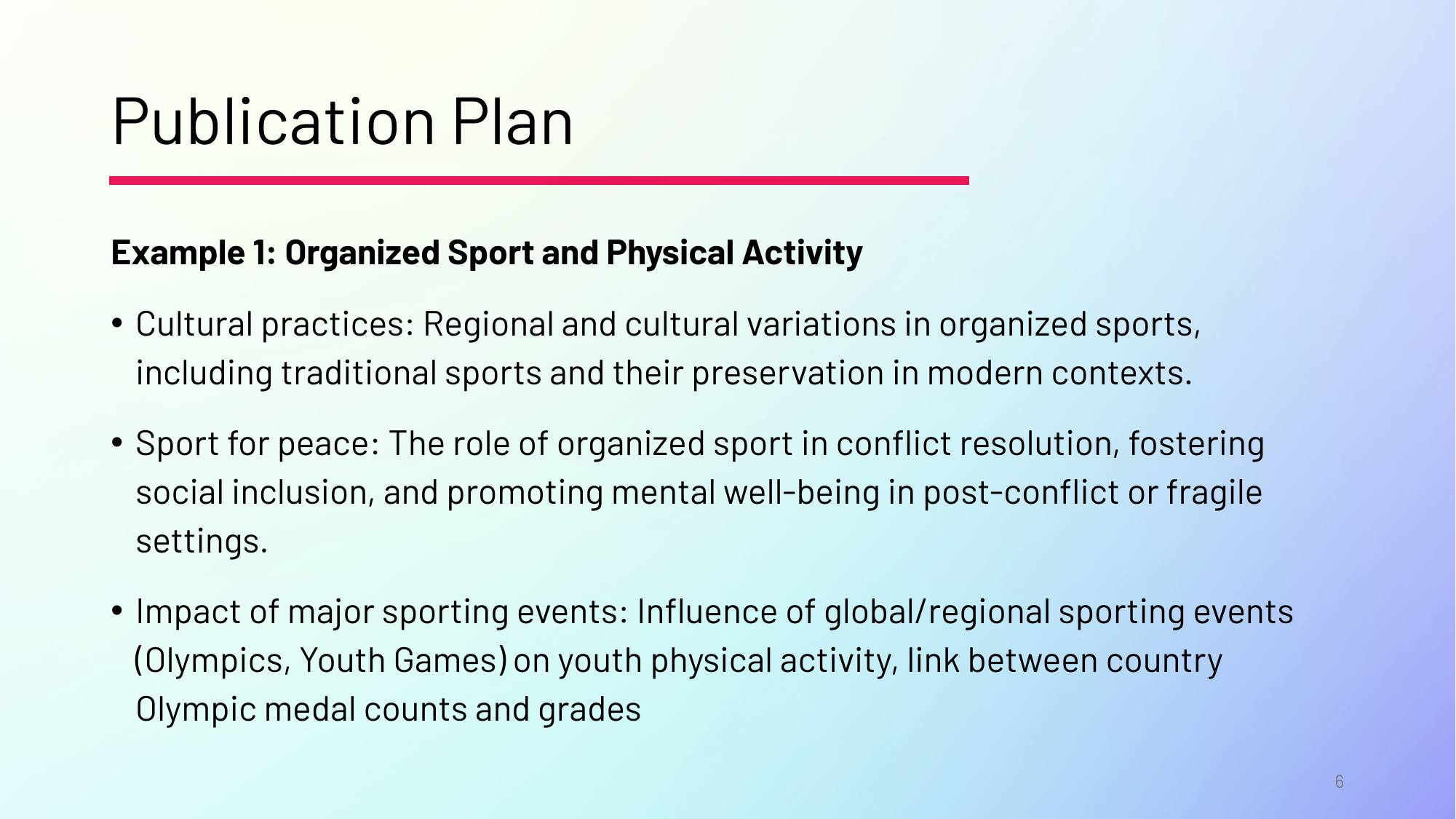

# Publication Plan
Example 1: Organized Sport and Physical Activity
Cultural practices: Regional and cultural variations in organized sports, including traditional sports and their preservation in modern contexts.
Sport for peace: The role of organized sport in conflict resolution, fostering social inclusion, and promoting mental well-being in post-conflict or fragile settings.
Impact of major sporting events: Influence of global/regional sporting events (Olympics, Youth Games) on youth physical activity, link between country Olympic medal counts and grades
6